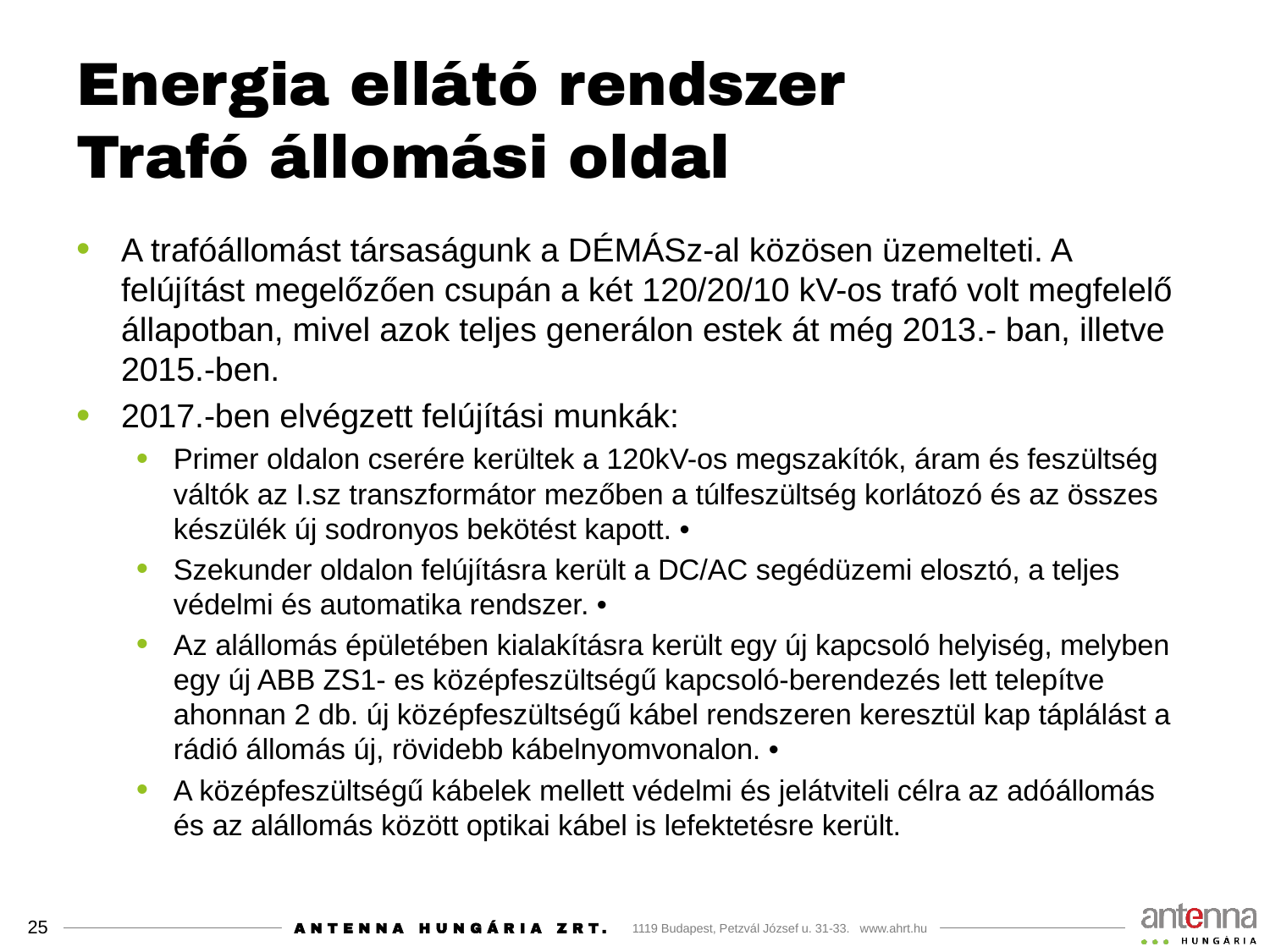

# Energia ellátó rendszer Trafó állomási oldal
A trafóállomást társaságunk a DÉMÁSz-al közösen üzemelteti. A felújítást megelőzően csupán a két 120/20/10 kV-os trafó volt megfelelő állapotban, mivel azok teljes generálon estek át még 2013.- ban, illetve 2015.-ben.
2017.-ben elvégzett felújítási munkák:
Primer oldalon cserére kerültek a 120kV-os megszakítók, áram és feszültség váltók az I.sz transzformátor mezőben a túlfeszültség korlátozó és az összes készülék új sodronyos bekötést kapott. •
Szekunder oldalon felújításra került a DC/AC segédüzemi elosztó, a teljes védelmi és automatika rendszer. •
Az alállomás épületében kialakításra került egy új kapcsoló helyiség, melyben egy új ABB ZS1- es középfeszültségű kapcsoló-berendezés lett telepítve ahonnan 2 db. új középfeszültségű kábel rendszeren keresztül kap táplálást a rádió állomás új, rövidebb kábelnyomvonalon. •
A középfeszültségű kábelek mellett védelmi és jelátviteli célra az adóállomás és az alállomás között optikai kábel is lefektetésre került.
25